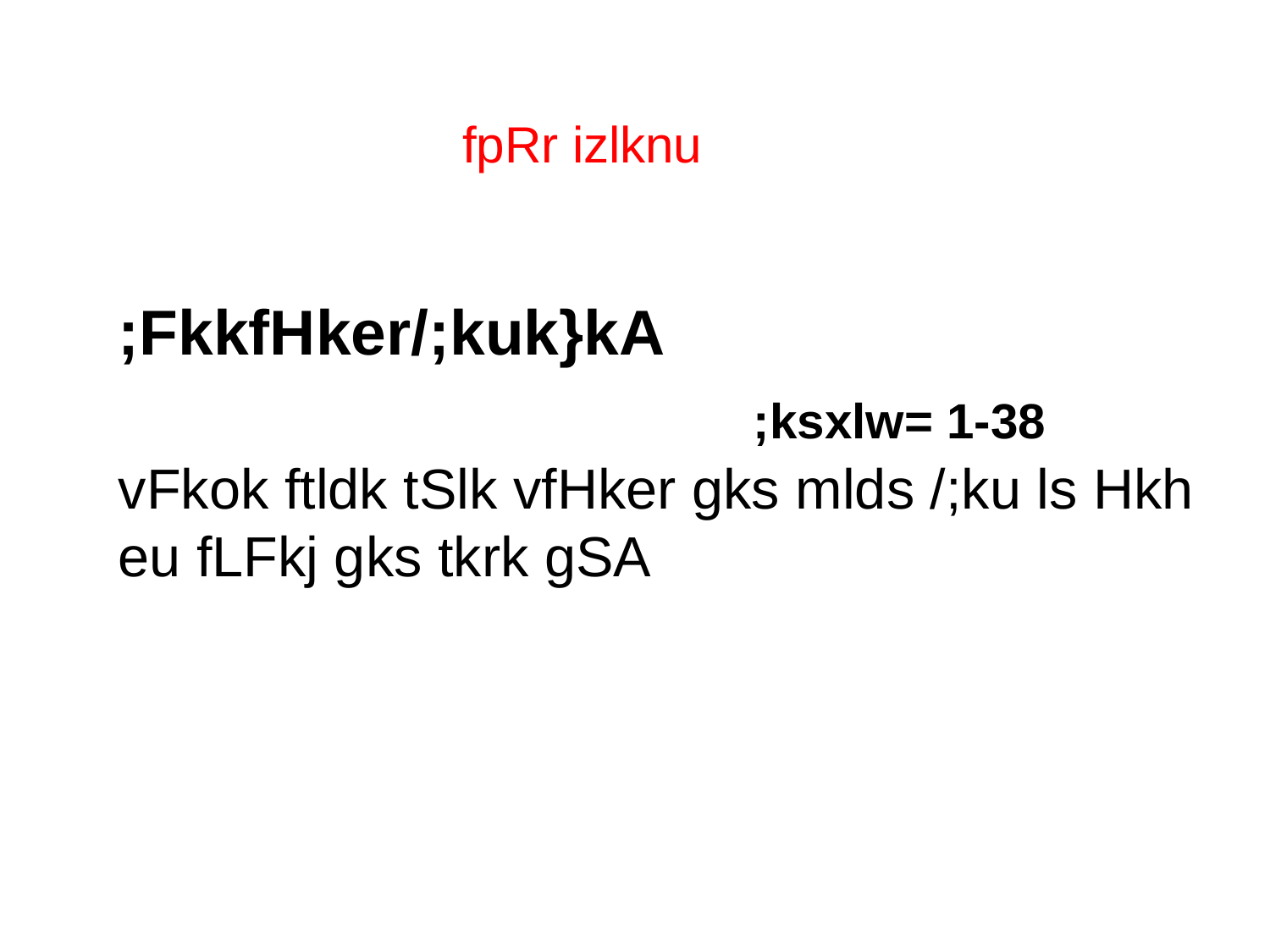

# fpRr izlknu
;FkkfHker/;kuk}kA
					;ksxlw= 1-38
vFkok ftldk tSlk vfHker gks mlds /;ku ls Hkh eu fLFkj gks tkrk gSA